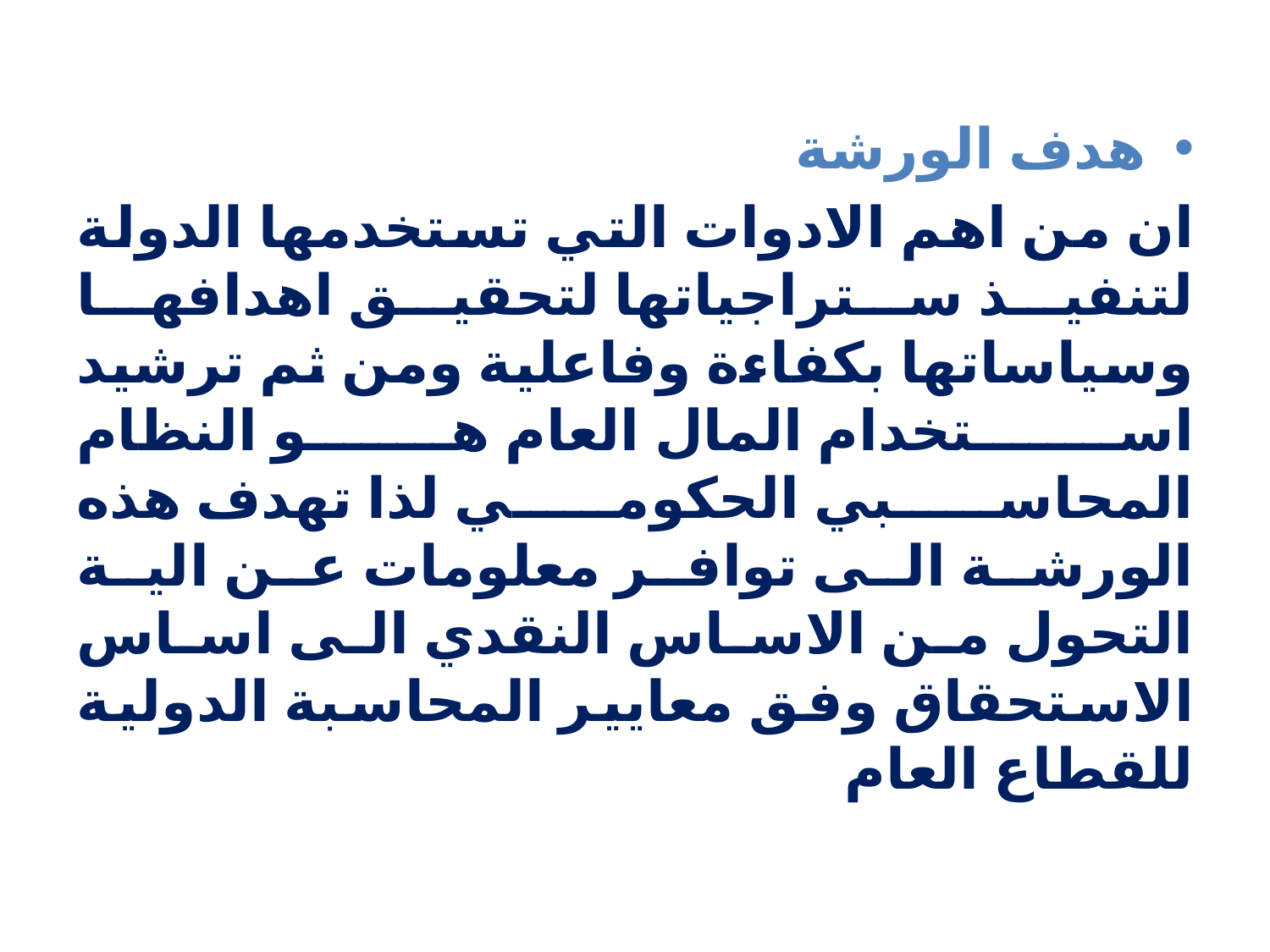

هدف الورشة
ان من اهم الادوات التي تستخدمها الدولة لتنفيذ ستراجياتها لتحقيق اهدافها وسياساتها بكفاءة وفاعلية ومن ثم ترشيد استخدام المال العام هو النظام المحاسبي الحكومي لذا تهدف هذه الورشة الى توافر معلومات عن الية التحول من الاساس النقدي الى اساس الاستحقاق وفق معايير المحاسبة الدولية للقطاع العام